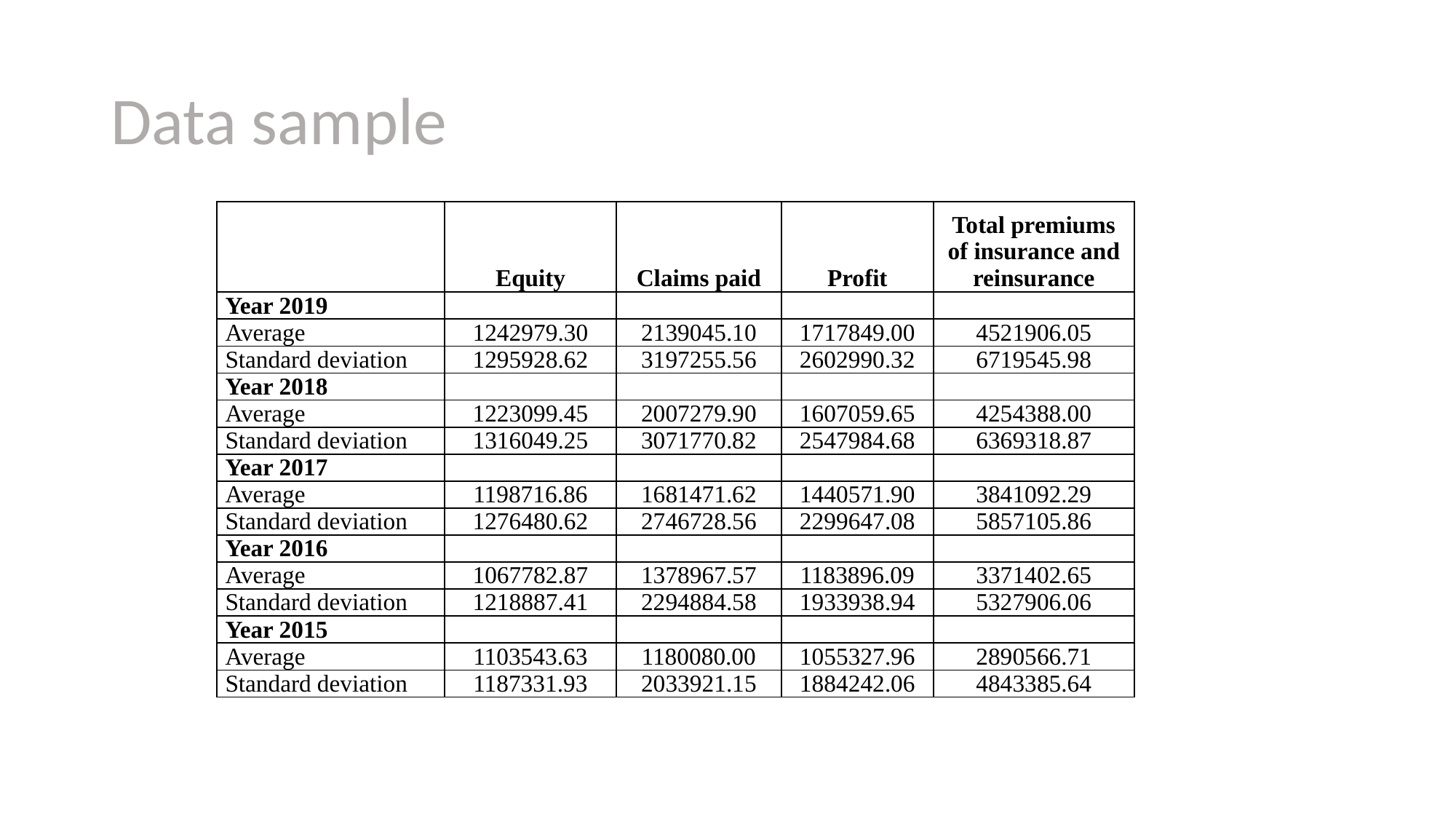

# Data sample
|  | Equity | Claims paid | Profit | Total premiums of insurance and reinsurance |
| --- | --- | --- | --- | --- |
| Year 2019 |  |  |  |  |
| Average | 1242979.30 | 2139045.10 | 1717849.00 | 4521906.05 |
| Standard deviation | 1295928.62 | 3197255.56 | 2602990.32 | 6719545.98 |
| Year 2018 |  |  |  |  |
| Average | 1223099.45 | 2007279.90 | 1607059.65 | 4254388.00 |
| Standard deviation | 1316049.25 | 3071770.82 | 2547984.68 | 6369318.87 |
| Year 2017 |  |  |  |  |
| Average | 1198716.86 | 1681471.62 | 1440571.90 | 3841092.29 |
| Standard deviation | 1276480.62 | 2746728.56 | 2299647.08 | 5857105.86 |
| Year 2016 |  |  |  |  |
| Average | 1067782.87 | 1378967.57 | 1183896.09 | 3371402.65 |
| Standard deviation | 1218887.41 | 2294884.58 | 1933938.94 | 5327906.06 |
| Year 2015 |  |  |  |  |
| Average | 1103543.63 | 1180080.00 | 1055327.96 | 2890566.71 |
| Standard deviation | 1187331.93 | 2033921.15 | 1884242.06 | 4843385.64 |